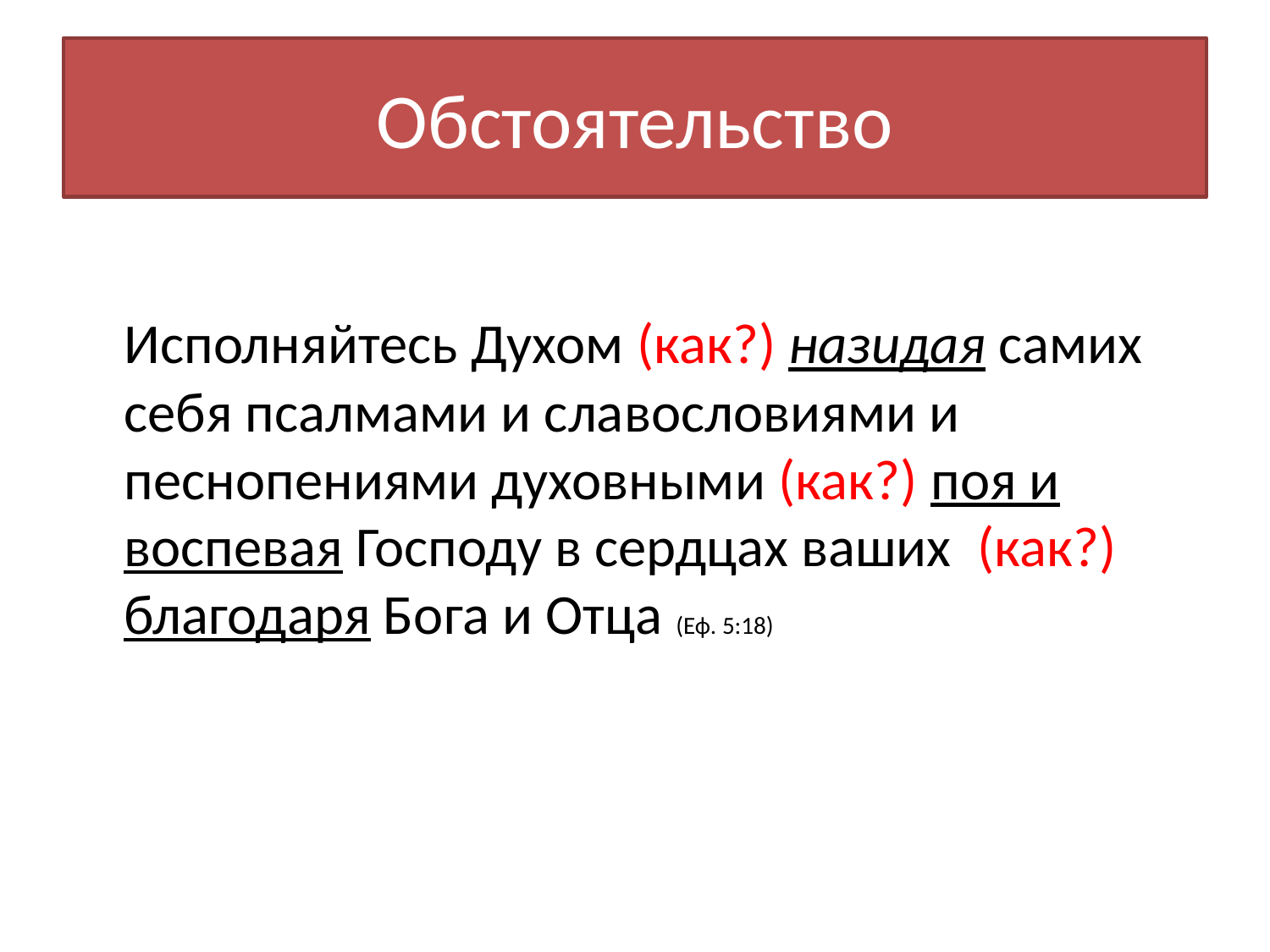

# Обстоятельство

	Исполняйтесь Духом (как?) назидая самих себя псалмами и славословиями и песнопениями духовными (как?) поя и воспевая Господу в сердцах ваших  (как?) благодаря Бога и Отца (Еф. 5:18)